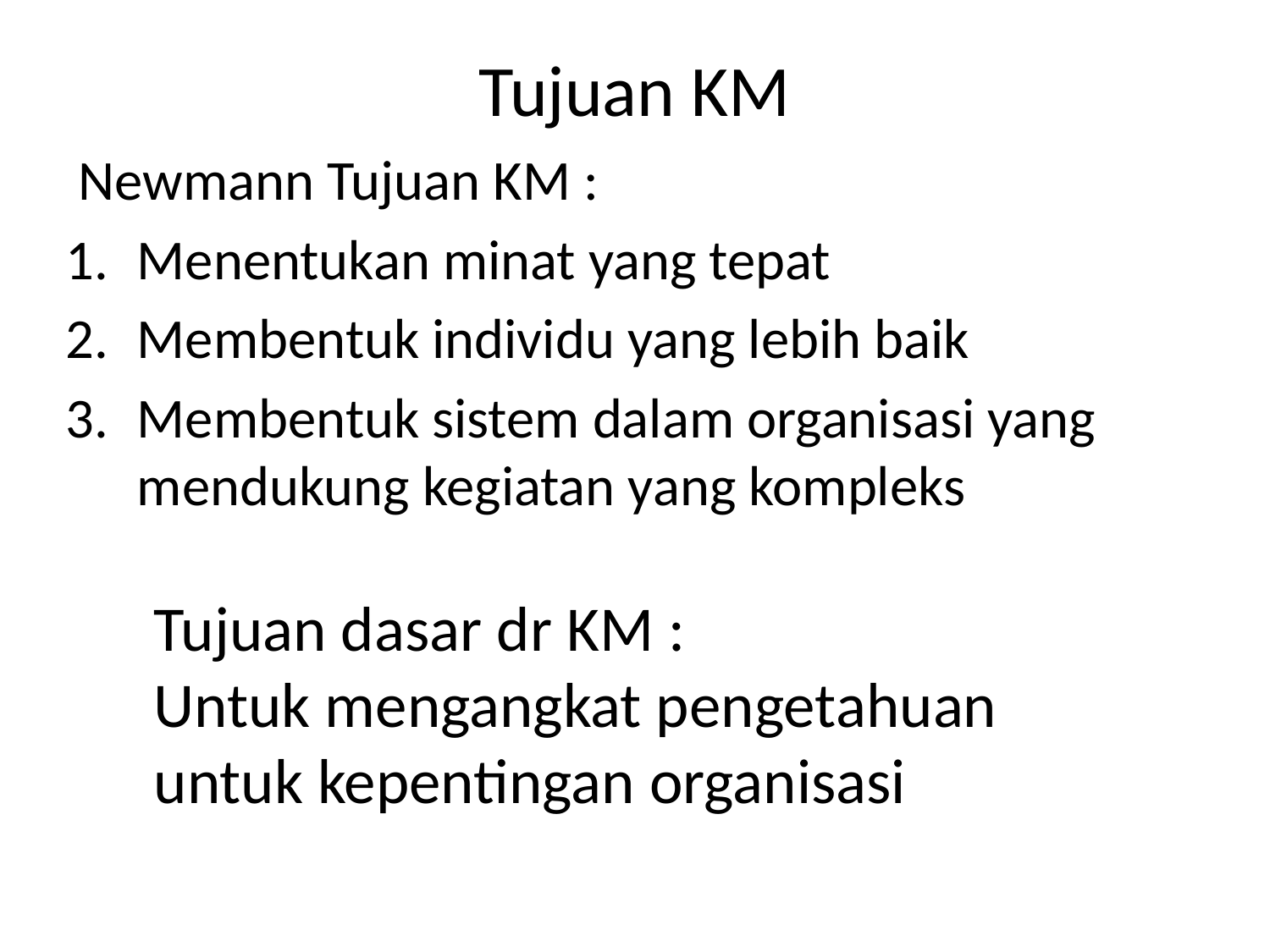

# Tujuan KM
 Newmann Tujuan KM :
Menentukan minat yang tepat
Membentuk individu yang lebih baik
Membentuk sistem dalam organisasi yang mendukung kegiatan yang kompleks
Tujuan dasar dr KM :
Untuk mengangkat pengetahuan
untuk kepentingan organisasi